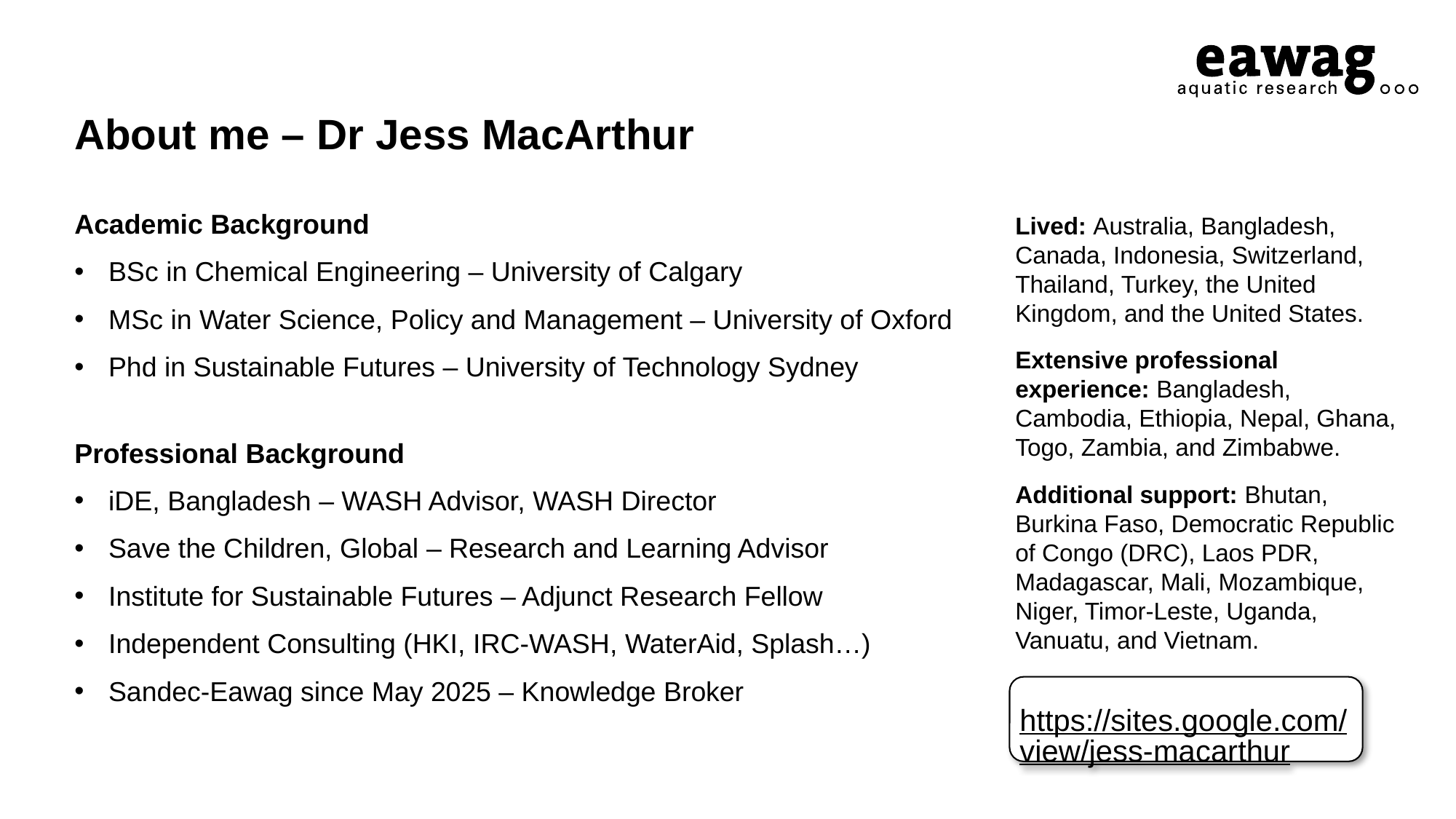

# About me – Dr Jess MacArthur
Academic Background
BSc in Chemical Engineering – University of Calgary
MSc in Water Science, Policy and Management – University of Oxford
Phd in Sustainable Futures – University of Technology Sydney

Professional Background
iDE, Bangladesh – WASH Advisor, WASH Director
Save the Children, Global – Research and Learning Advisor
Institute for Sustainable Futures – Adjunct Research Fellow
Independent Consulting (HKI, IRC-WASH, WaterAid, Splash…)
Sandec-Eawag since May 2025 – Knowledge Broker
Lived: Australia, Bangladesh, Canada, Indonesia, Switzerland, Thailand, Turkey, the United Kingdom, and the United States.
Extensive professional experience: Bangladesh, Cambodia, Ethiopia, Nepal, Ghana, Togo, Zambia, and Zimbabwe.
Additional support: Bhutan, Burkina Faso, Democratic Republic of Congo (DRC), Laos PDR, Madagascar, Mali, Mozambique, Niger, Timor-Leste, Uganda, Vanuatu, and Vietnam.

https://sites.google.com/view/jess-macarthur